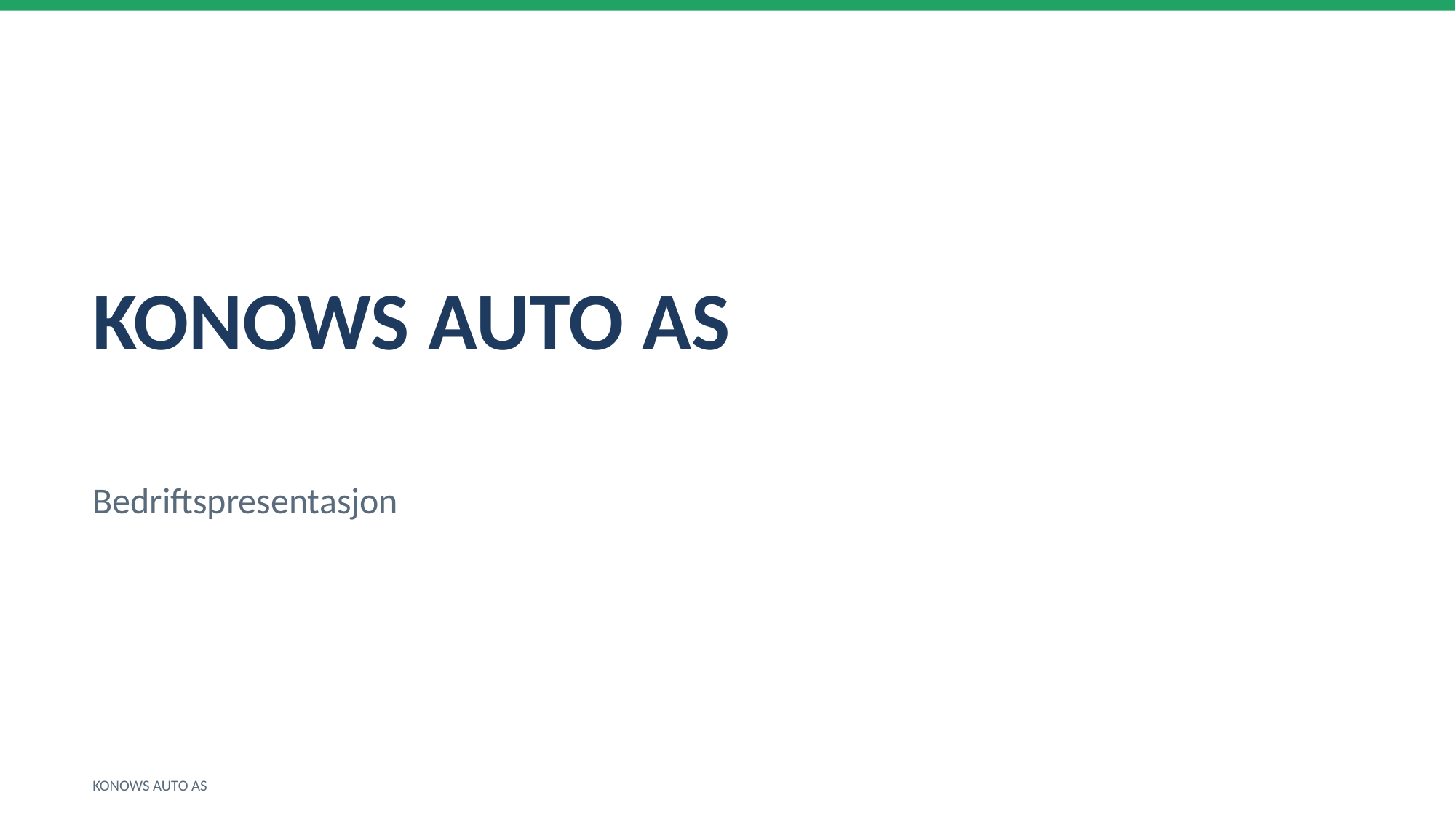

KONOWS AUTO AS
Bedriftspresentasjon
KONOWS AUTO AS